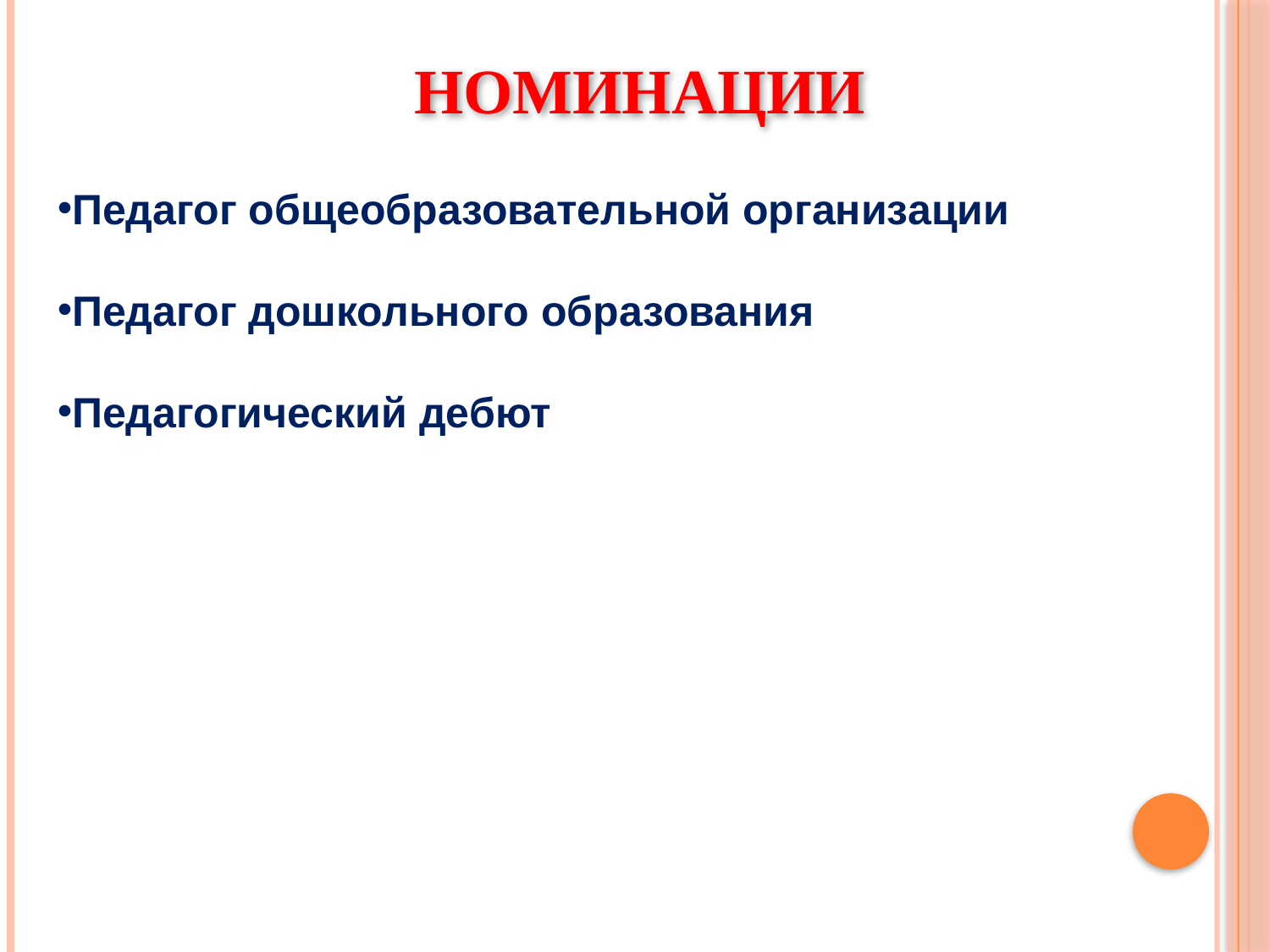

# Номинации
Педагог общеобразовательной организации

Педагог дошкольного образования

Педагогический дебют